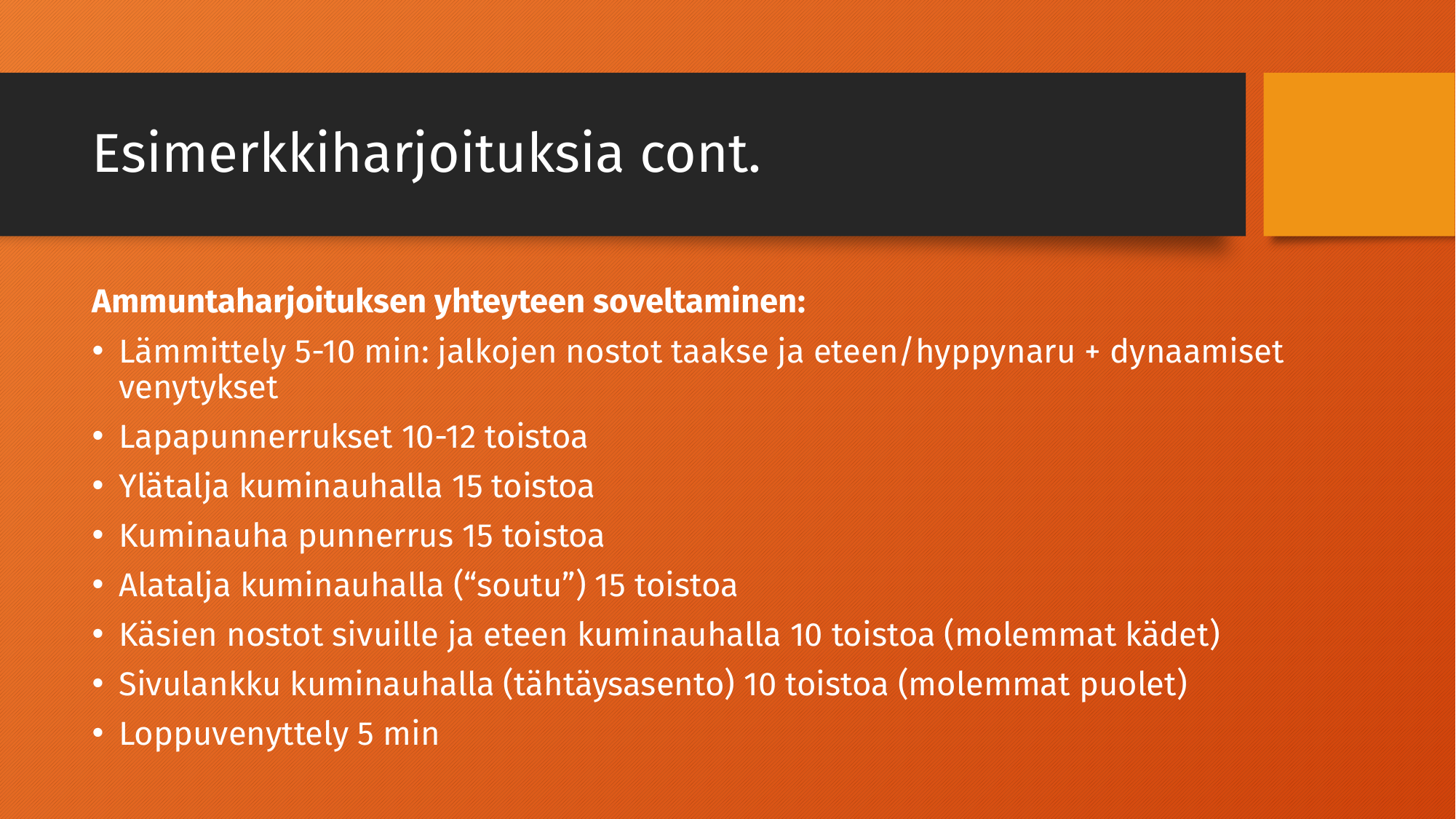

# Esimerkkiharjoituksia cont.
Ammuntaharjoituksen yhteyteen soveltaminen:
Lämmittely 5-10 min: jalkojen nostot taakse ja eteen/hyppynaru + dynaamiset venytykset
Lapapunnerrukset 10-12 toistoa
Ylätalja kuminauhalla 15 toistoa
Kuminauha punnerrus 15 toistoa
Alatalja kuminauhalla (“soutu”) 15 toistoa
Käsien nostot sivuille ja eteen kuminauhalla 10 toistoa (molemmat kädet)
Sivulankku kuminauhalla (tähtäysasento) 10 toistoa (molemmat puolet)
Loppuvenyttely 5 min